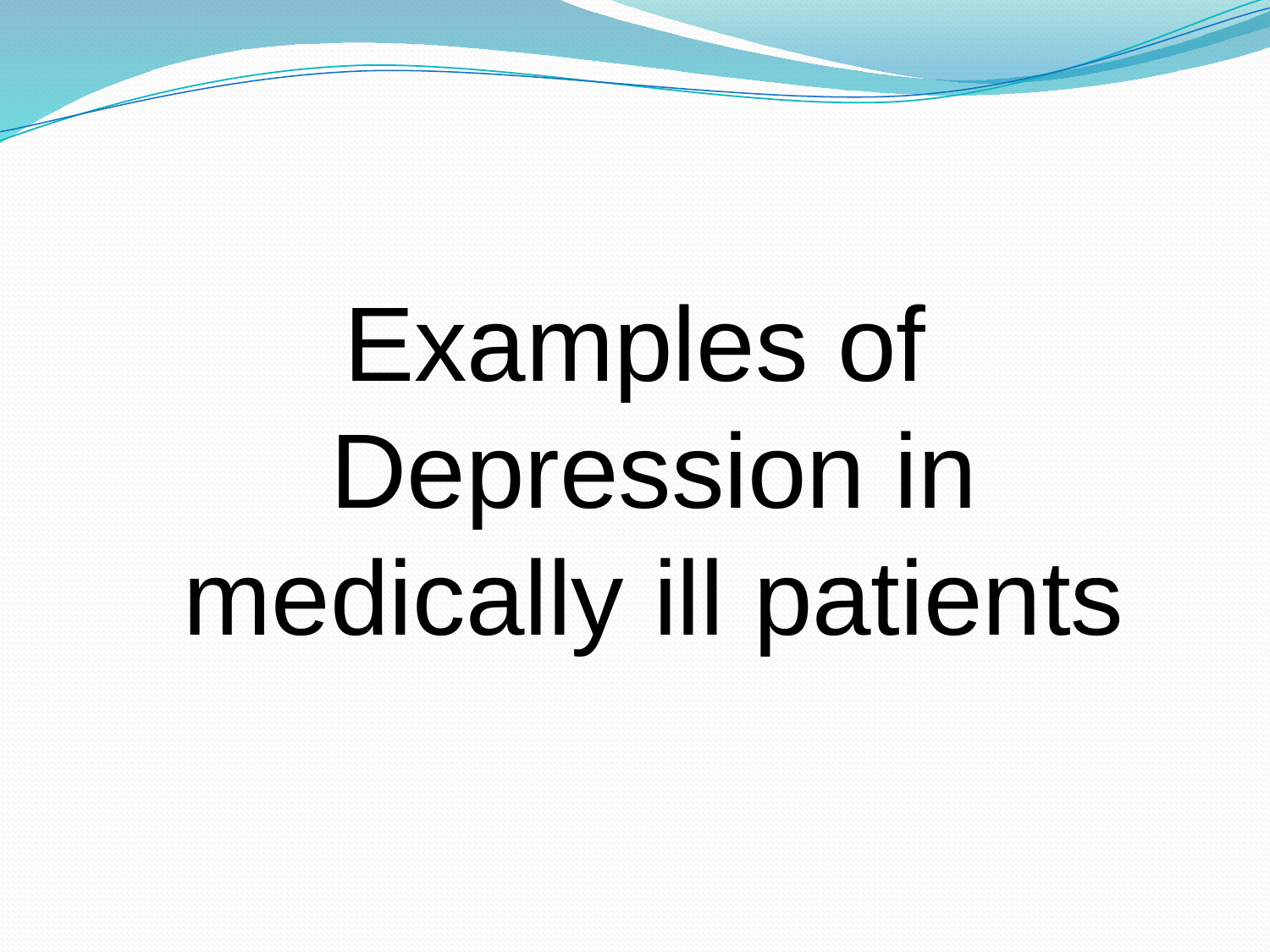

#
Examples of Depression in medically ill patients